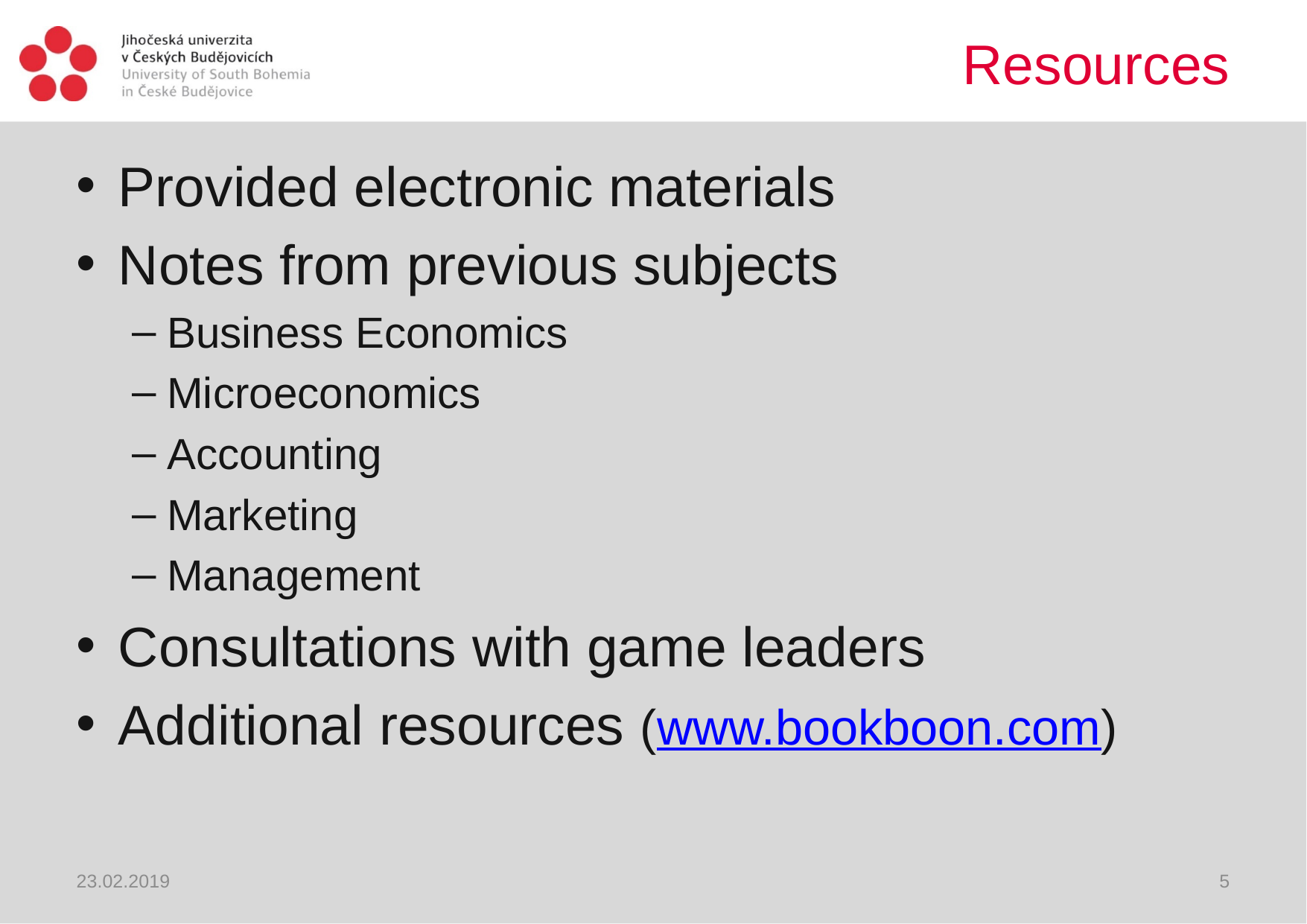

# Resources
Provided electronic materials
Notes from previous subjects
Business Economics
Microeconomics
Accounting
Marketing
Management
Consultations with game leaders
Additional resources (www.bookboon.com)
23.02.2019
5